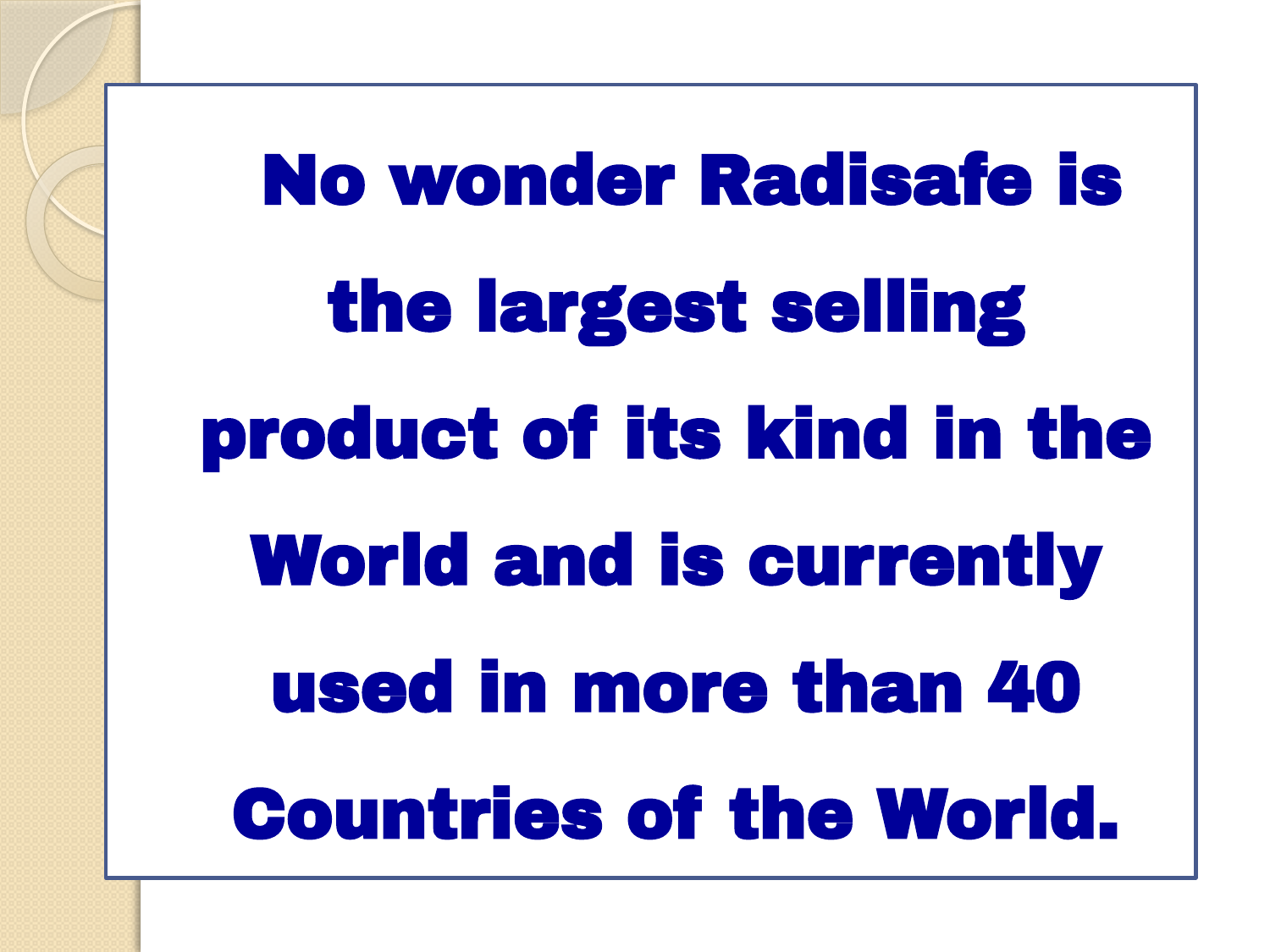

No wonder Radisafe is the largest selling product of its kind in the World and is currently used in more than 40 Countries of the World.